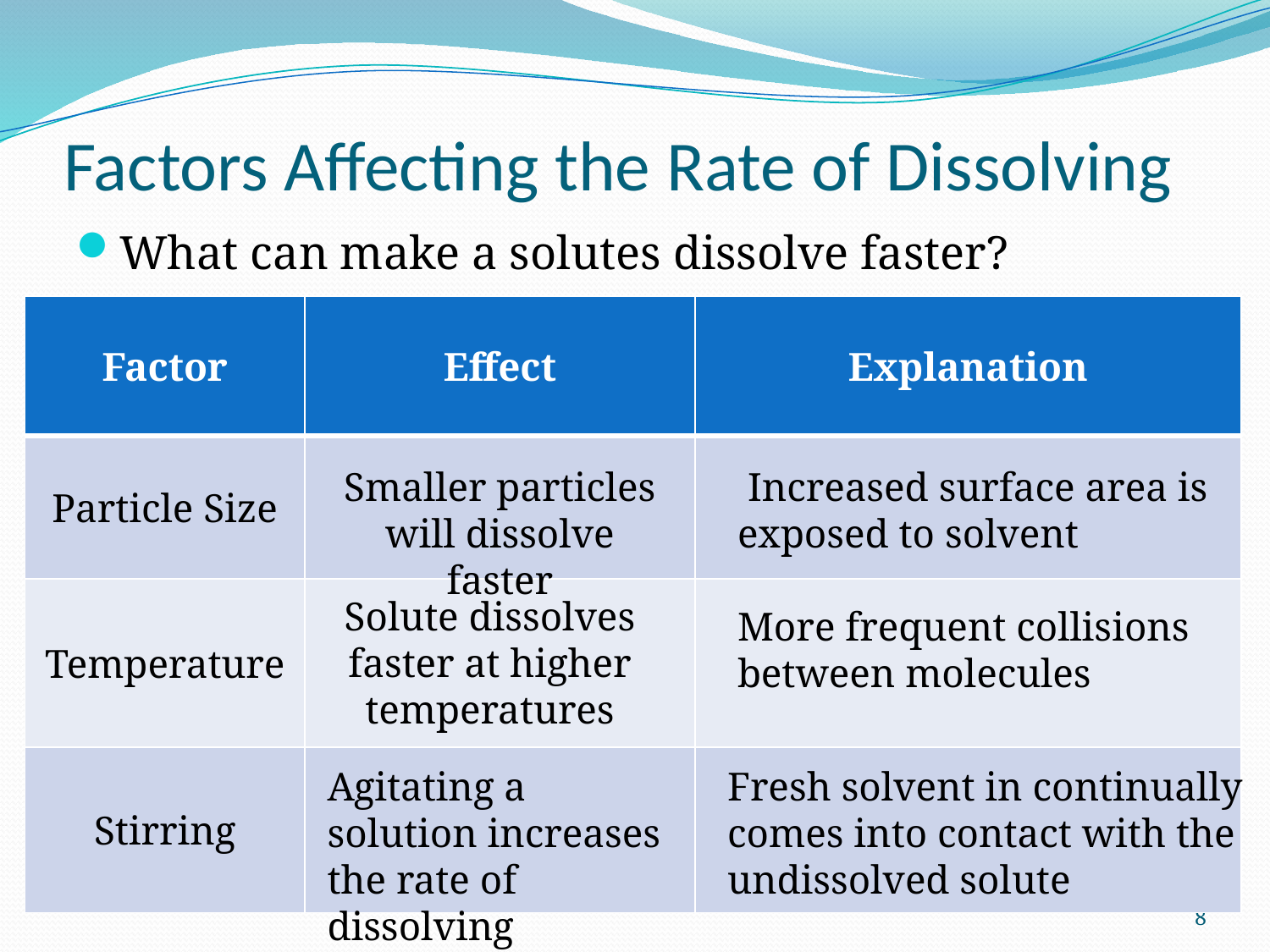

# Factors Affecting the Rate of Dissolving
What can make a solutes dissolve faster?
| Factor | Effect | Explanation |
| --- | --- | --- |
| Particle Size |  |  |
| Temperature |  |  |
| Stirring |  |  |
Smaller particles will dissolve faster
 Increased surface area is exposed to solvent

Solute dissolves faster at higher temperatures
More frequent collisions between molecules

Agitating a solution increases the rate of dissolving
Fresh solvent in continually comes into contact with the undissolved solute
8